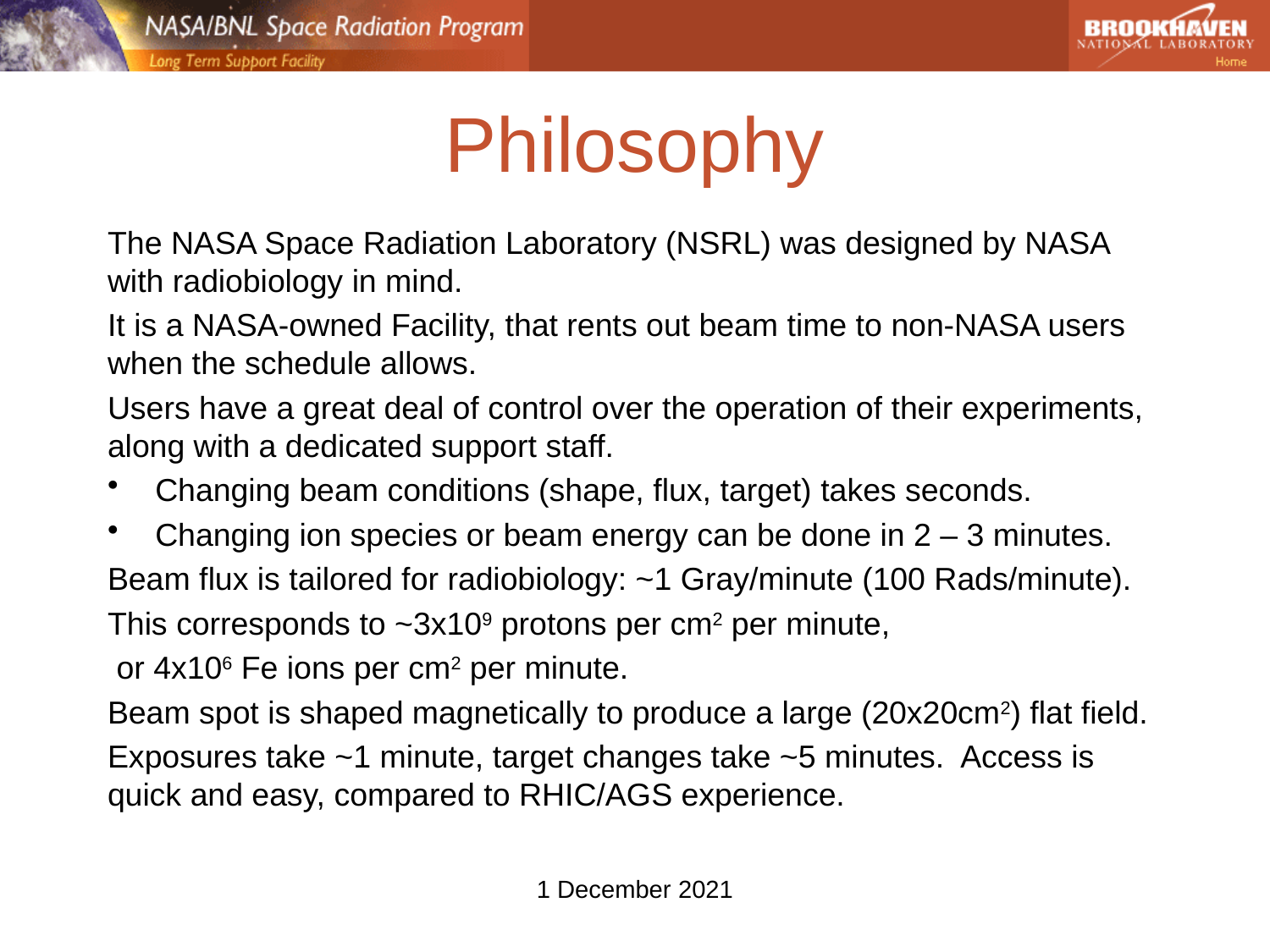

# Philosophy
The NASA Space Radiation Laboratory (NSRL) was designed by NASA with radiobiology in mind.
It is a NASA-owned Facility, that rents out beam time to non-NASA users when the schedule allows.
Users have a great deal of control over the operation of their experiments, along with a dedicated support staff.
Changing beam conditions (shape, flux, target) takes seconds.
Changing ion species or beam energy can be done in 2 – 3 minutes.
Beam flux is tailored for radiobiology: ~1 Gray/minute (100 Rads/minute).
This corresponds to ~3x109 protons per cm2 per minute,
 or 4x106 Fe ions per cm2 per minute.
Beam spot is shaped magnetically to produce a large (20x20cm2) flat field.
Exposures take ~1 minute, target changes take ~5 minutes.  Access is quick and easy, compared to RHIC/AGS experience.

1 December 2021